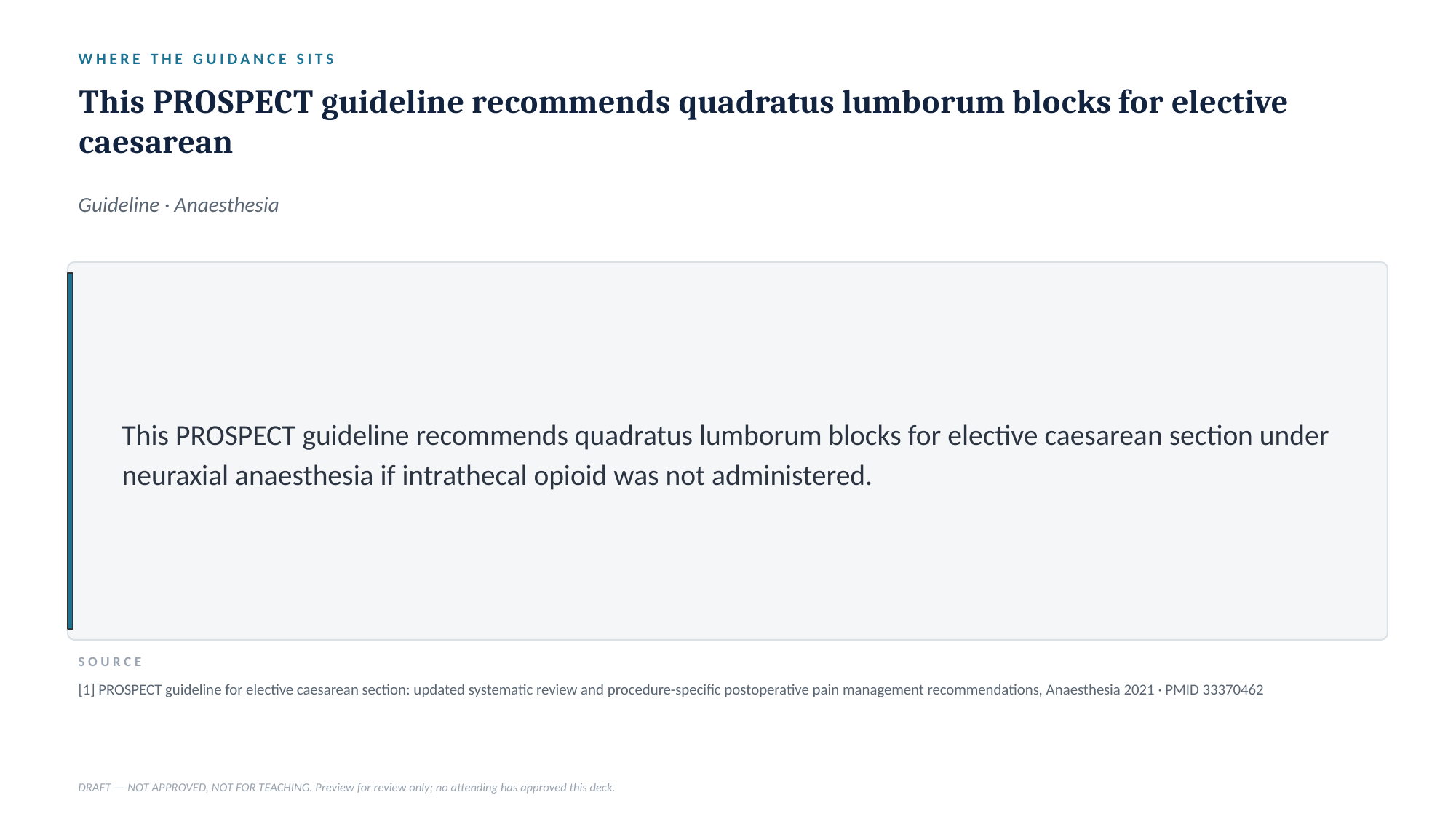

WHERE THE GUIDANCE SITS
This PROSPECT guideline recommends quadratus lumborum blocks for elective caesarean
Guideline · Anaesthesia

This PROSPECT guideline recommends quadratus lumborum blocks for elective caesarean section under neuraxial anaesthesia if intrathecal opioid was not administered.
SOURCE
[1] PROSPECT guideline for elective caesarean section: updated systematic review and procedure-specific postoperative pain management recommendations, Anaesthesia 2021 · PMID 33370462
DRAFT — NOT APPROVED, NOT FOR TEACHING. Preview for review only; no attending has approved this deck.